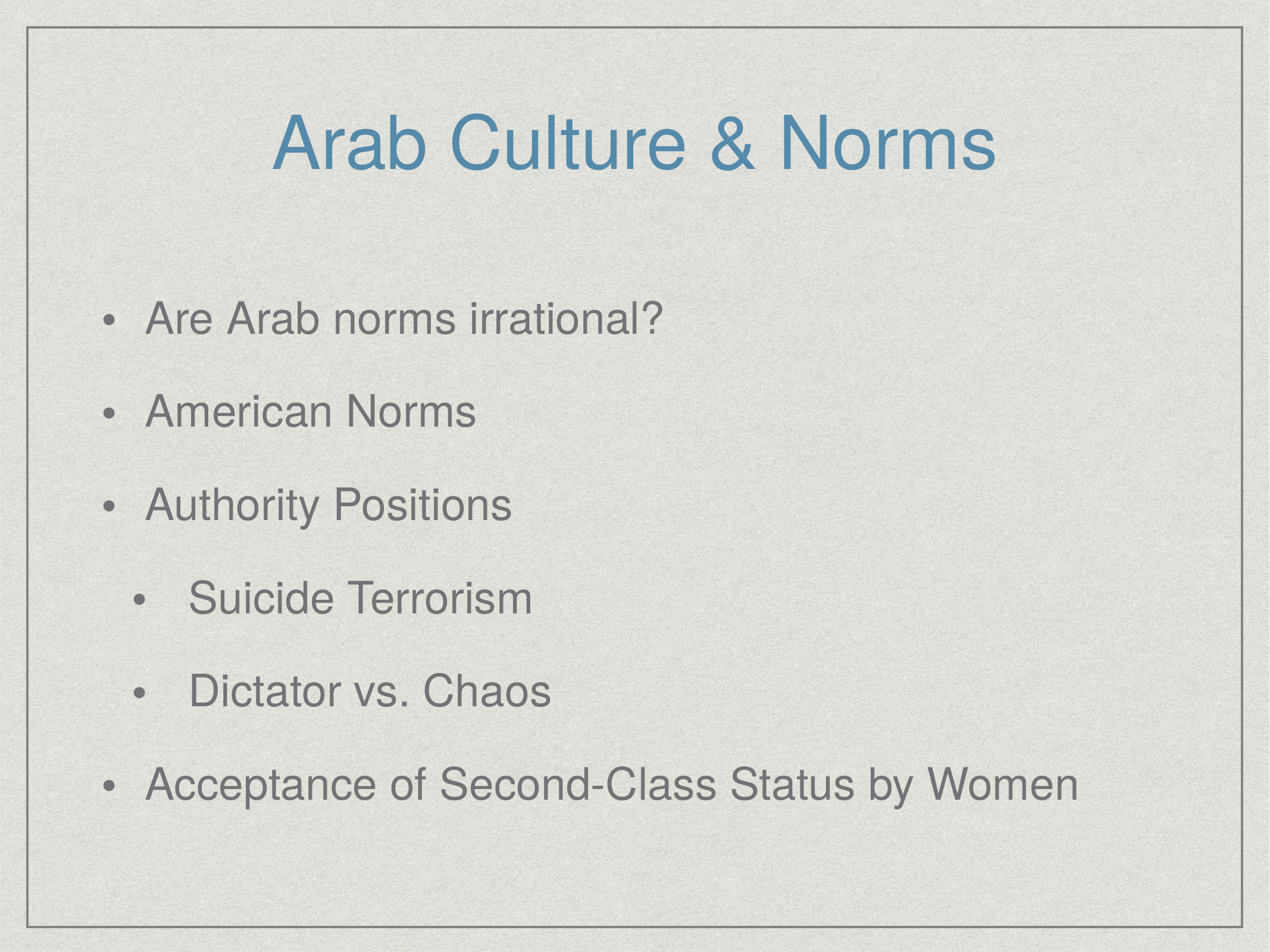

# Arab Culture & Norms
Are Arab norms irrational?
American Norms
Authority Positions
Suicide Terrorism
Dictator vs. Chaos
Acceptance of Second-Class Status by Women